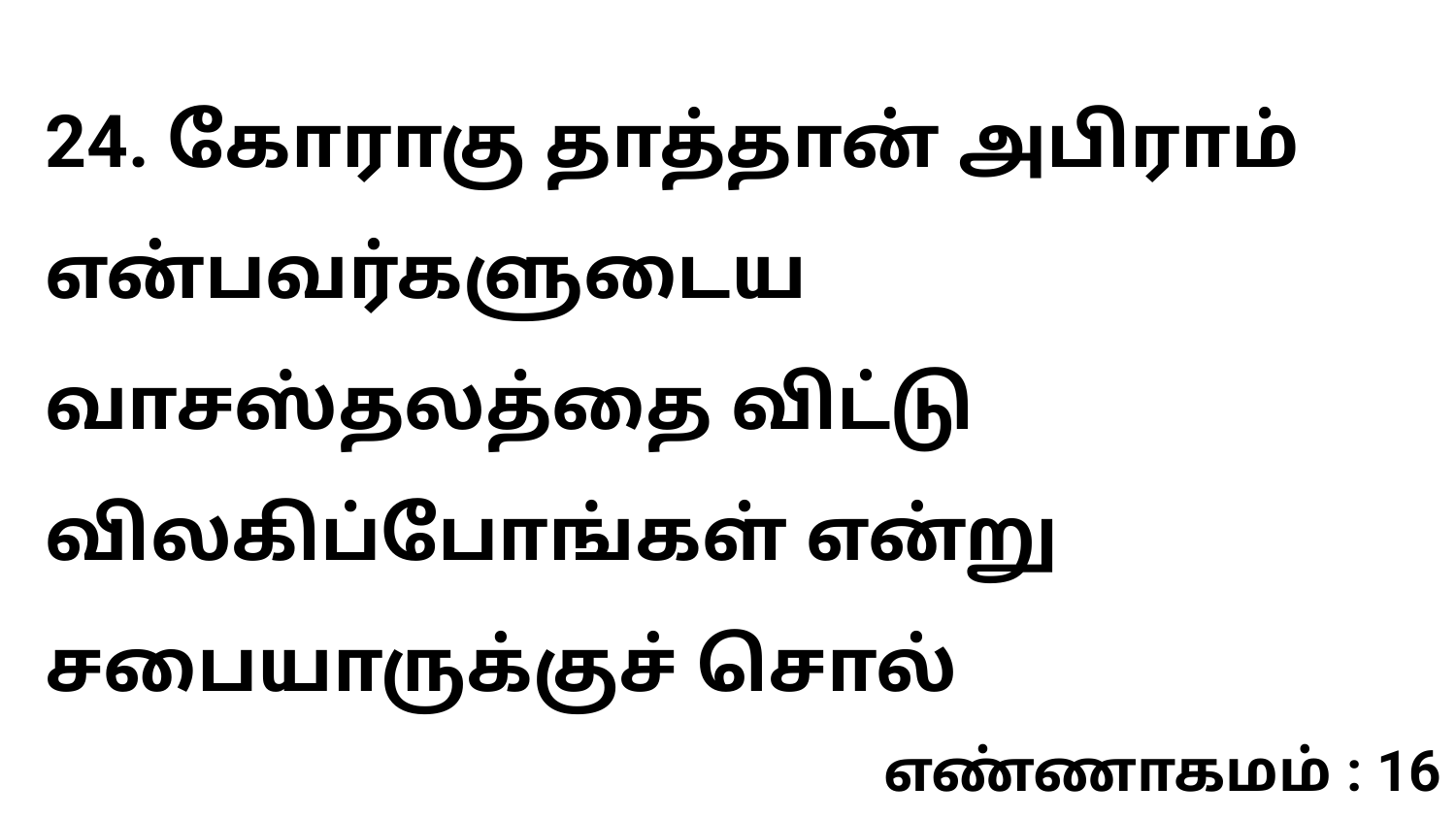

24. கோராகு தாத்தான் அபிராம் என்பவர்களுடைய வாசஸ்தலத்தை விட்டு விலகிப்போங்கள் என்று சபையாருக்குச் சொல்
எண்ணாகமம் : 16